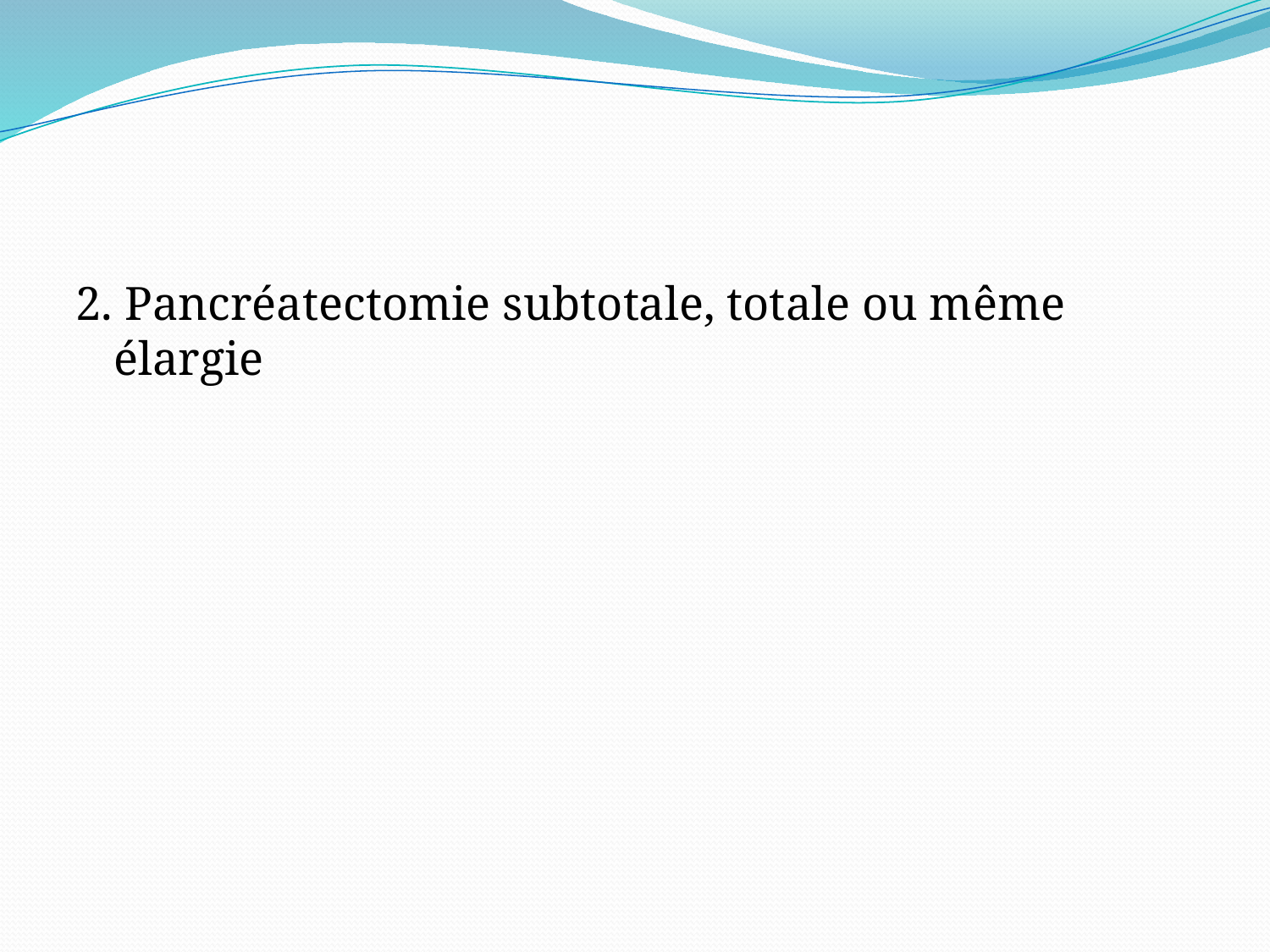

#
2. Pancréatectomie subtotale, totale ou même élargie